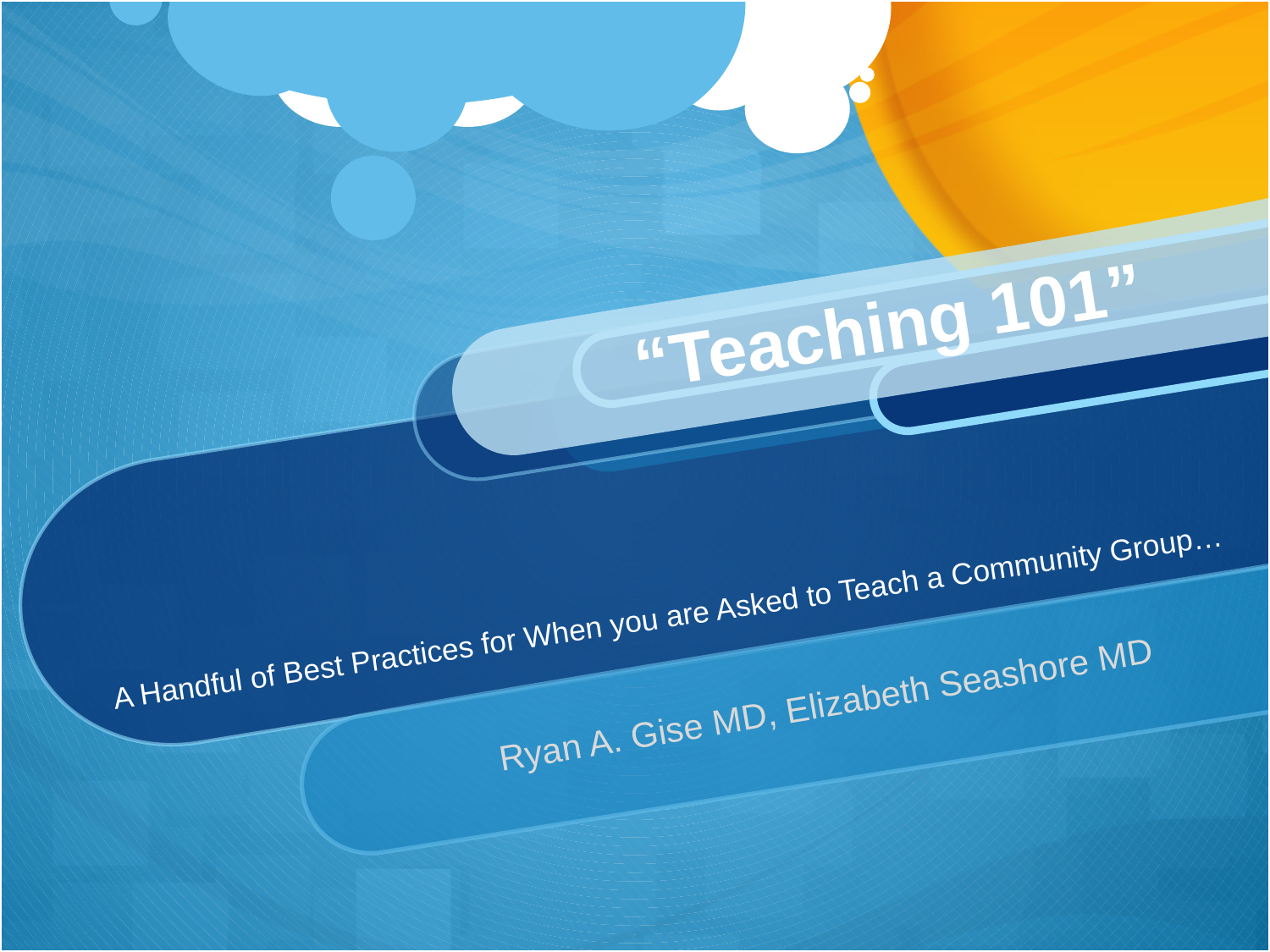

“Teaching 101”
# A Handful of Best Practices for When you are Asked to Teach a Community Group…
Ryan A. Gise MD, Elizabeth Seashore MD